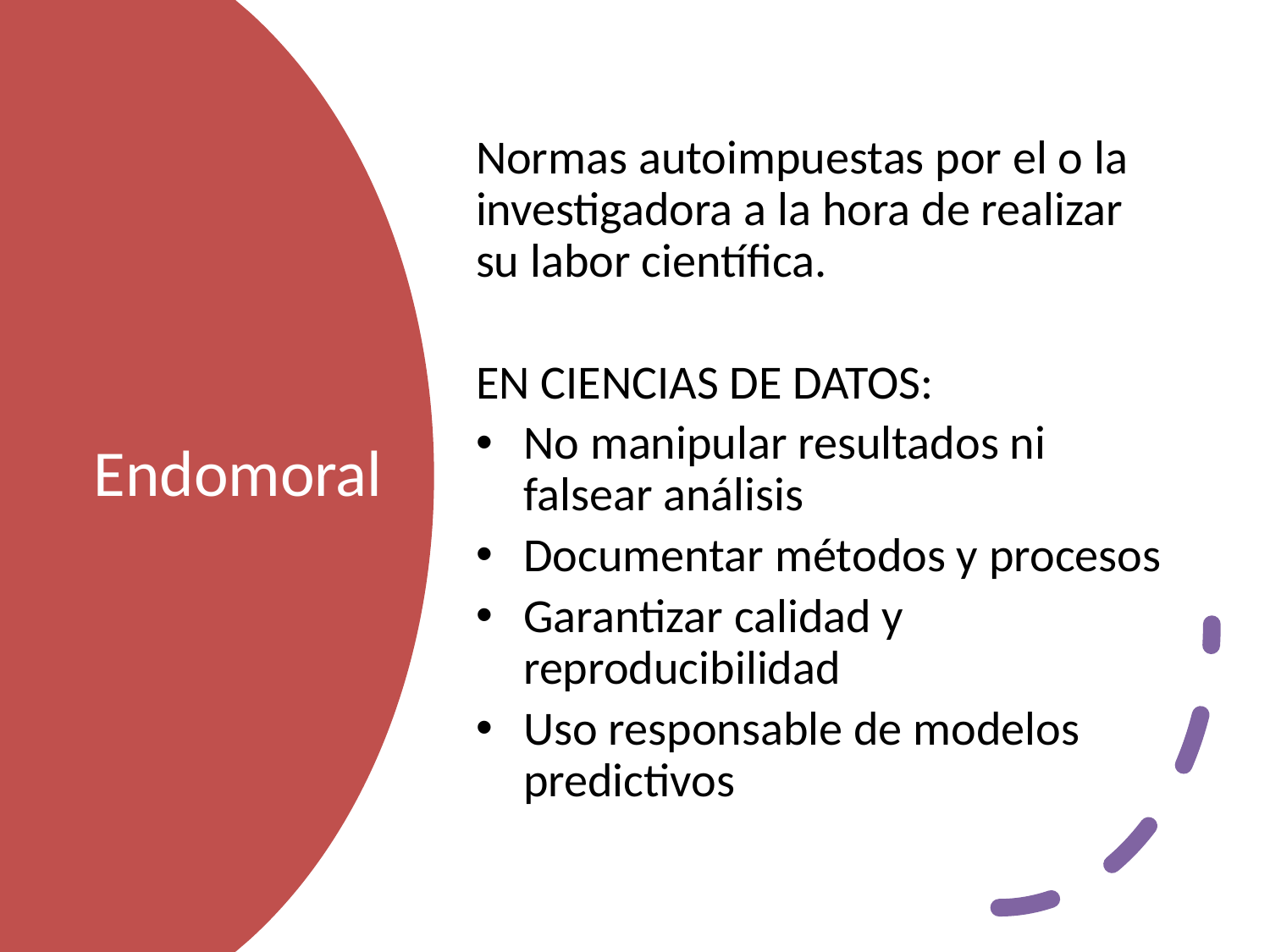

Normas autoimpuestas por el o la investigadora a la hora de realizar su labor científica.

EN CIENCIAS DE DATOS:
No manipular resultados ni falsear análisis
Documentar métodos y procesos
Garantizar calidad y reproducibilidad
Uso responsable de modelos predictivos
# Endomoral